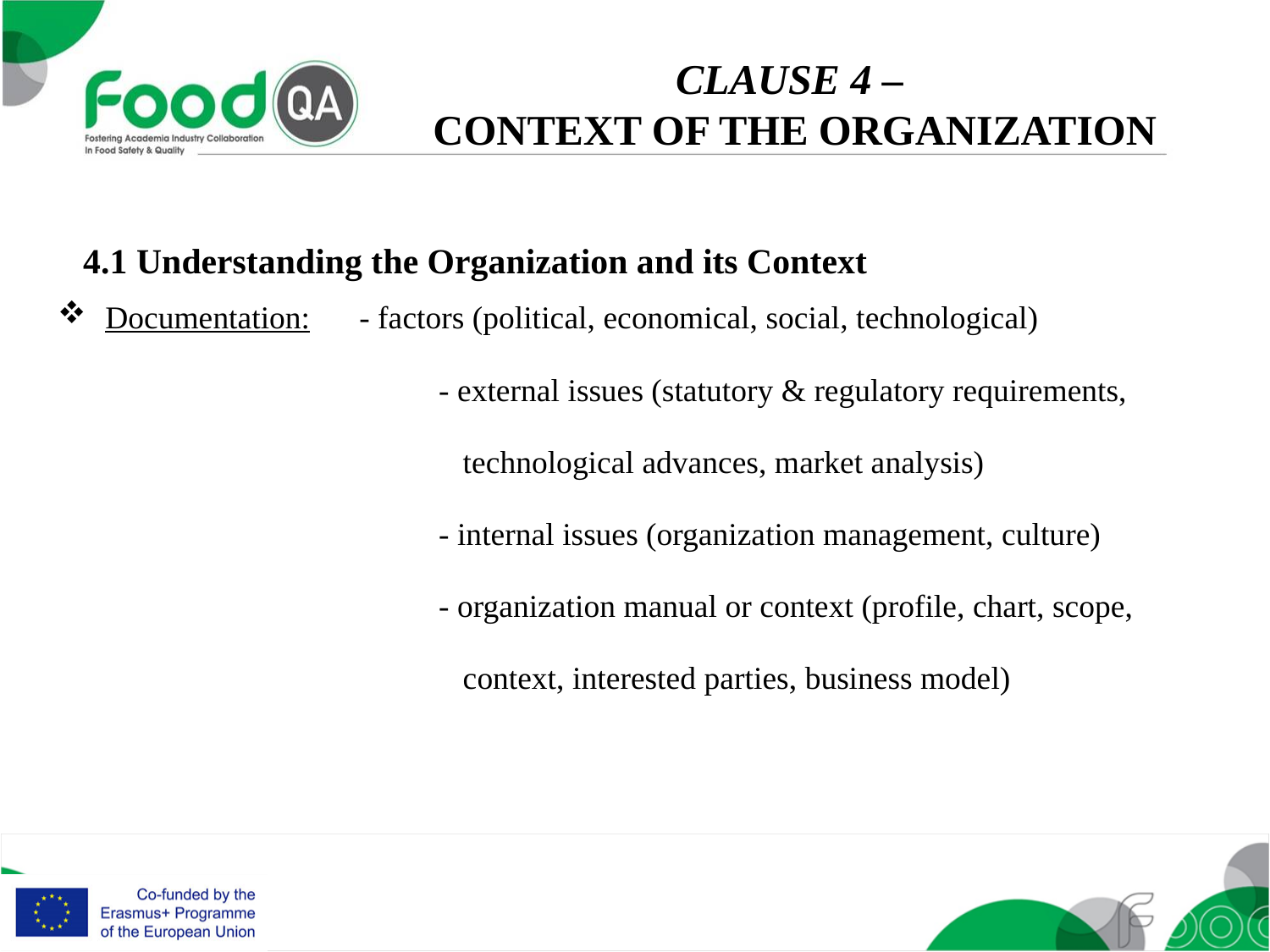

CLAUSE 4 –
CONTEXT OF THE ORGANIZATION
4.1 Understanding the Organization and its Context
Documentation: 	- factors (political, economical, social, technological)
			- external issues (statutory & regulatory requirements,
			   technological advances, market analysis)
			- internal issues (organization management, culture)
			- organization manual or context (profile, chart, scope,
			   context, interested parties, business model)